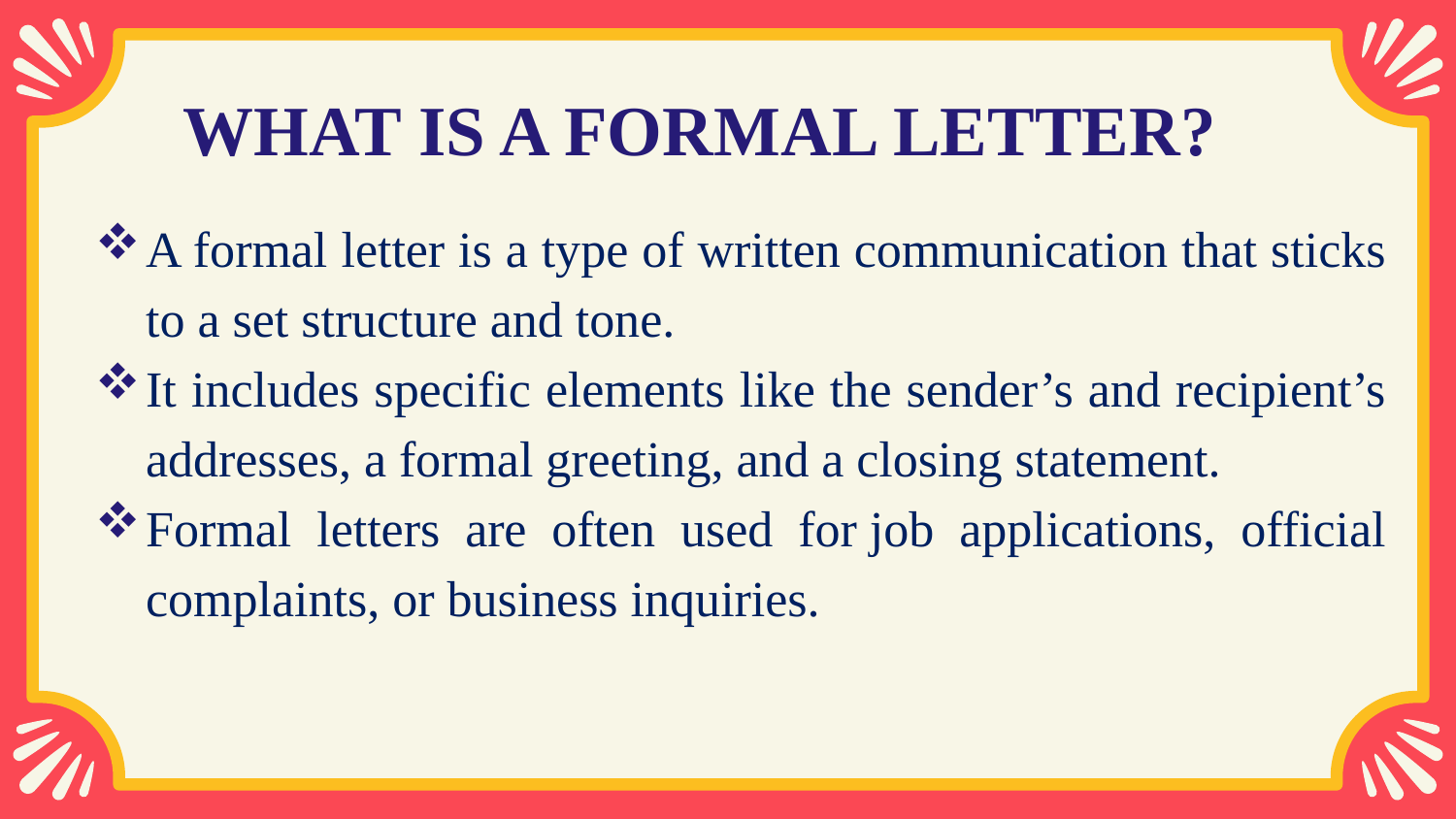

# WHAT IS A FORMAL LETTER?
A formal letter is a type of written communication that sticks to a set structure and tone.
It includes specific elements like the sender’s and recipient’s addresses, a formal greeting, and a closing statement.
Formal letters are often used for job applications, official complaints, or business inquiries.